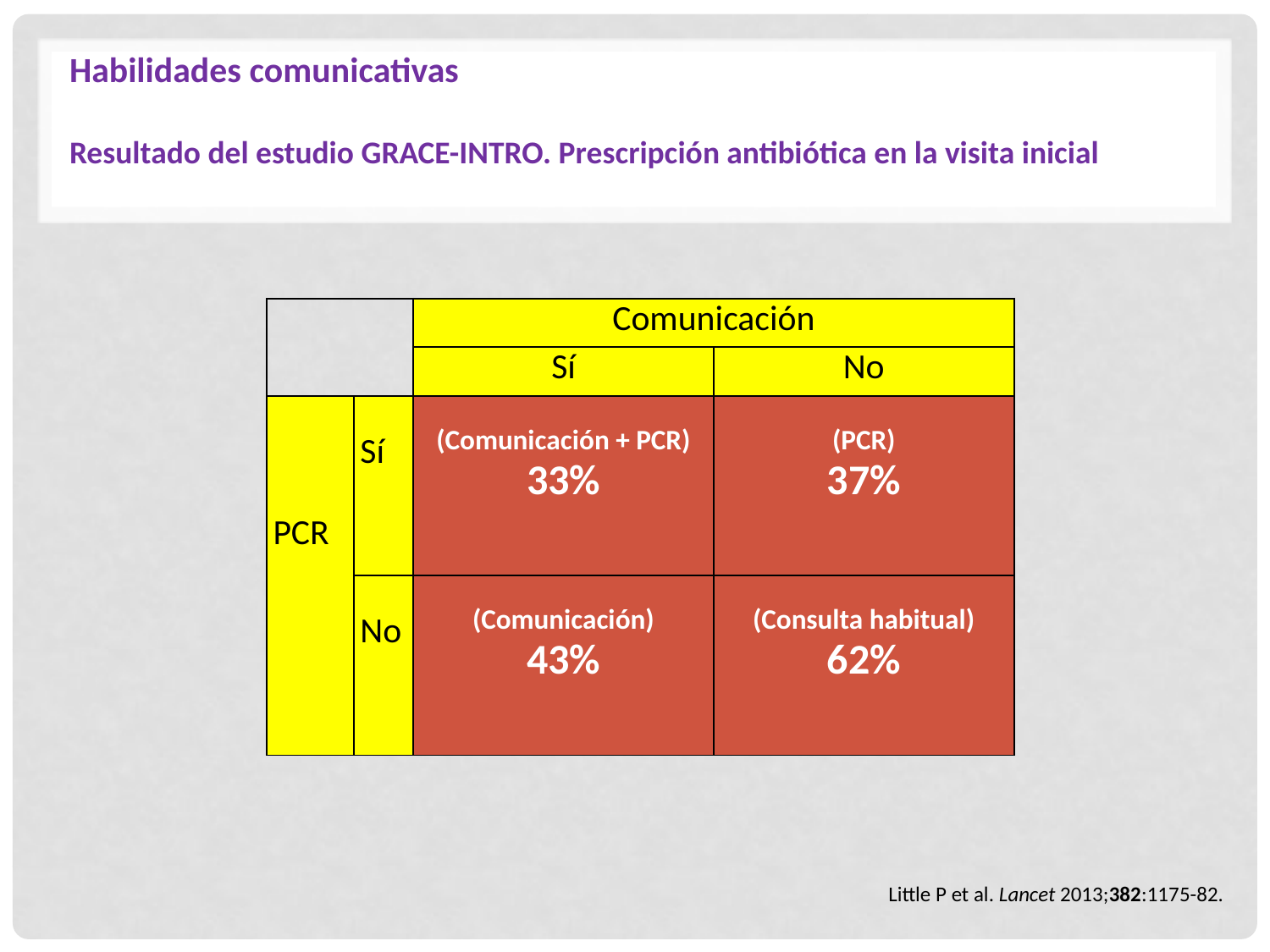

Habilidades comunicativas

Resultado del estudio GRACE-INTRO. Prescripción antibiótica en la visita inicial
|  |  | Comunicación |  |
| --- | --- | --- | --- |
|  |  | Sí | No |
| PCR | Sí | (Comunicación + PCR) 33% | (PCR) 37% |
|  | No | (Comunicación) 43% | (Consulta habitual) 62% |
Little P et al. Lancet 2013;382:1175-82.